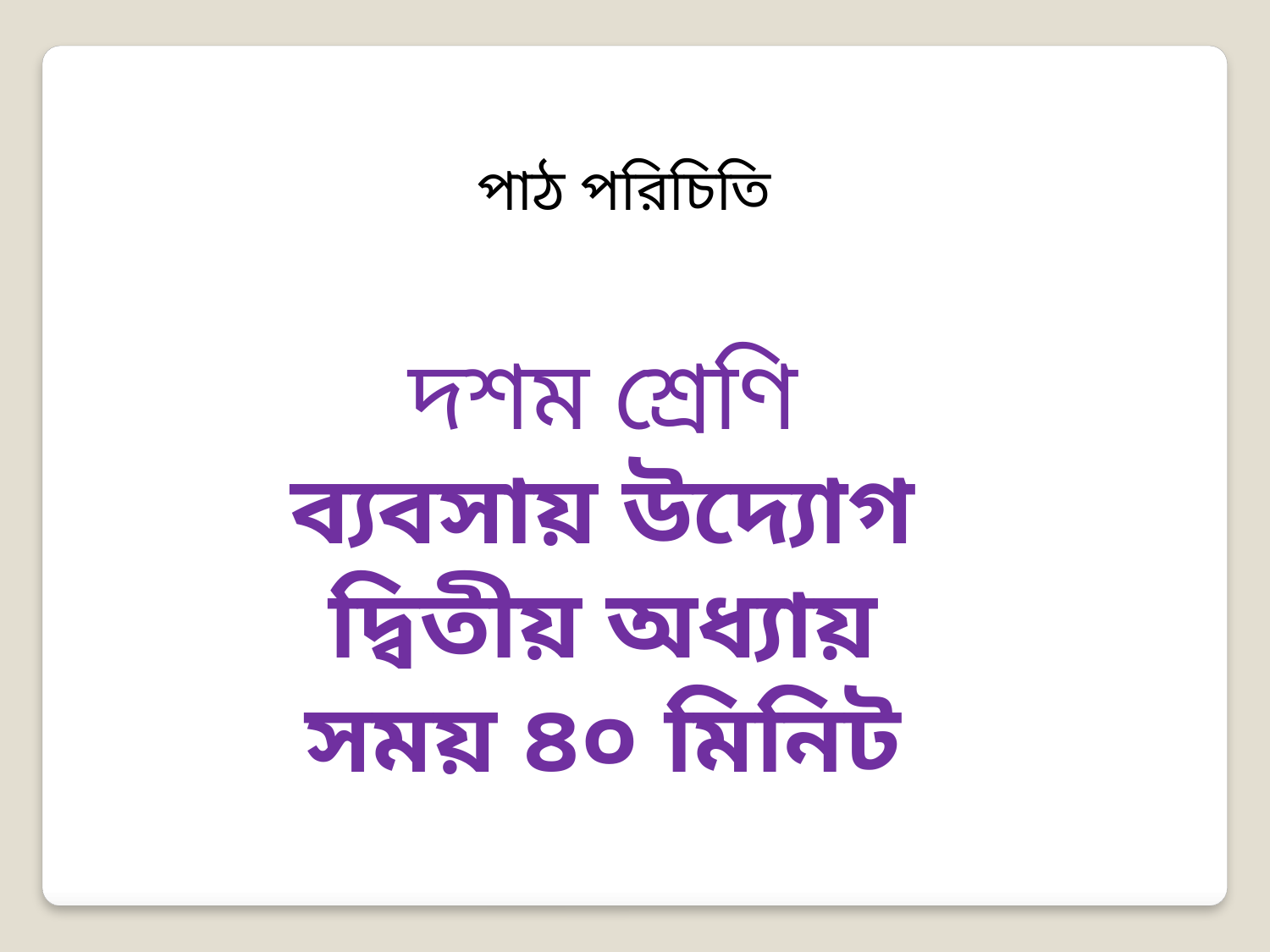

পাঠ পরিচিতি
দশম শ্রেণি
ব্যবসায় উদ্যোগ
দ্বিতীয় অধ্যায়
সময় ৪০ মিনিট